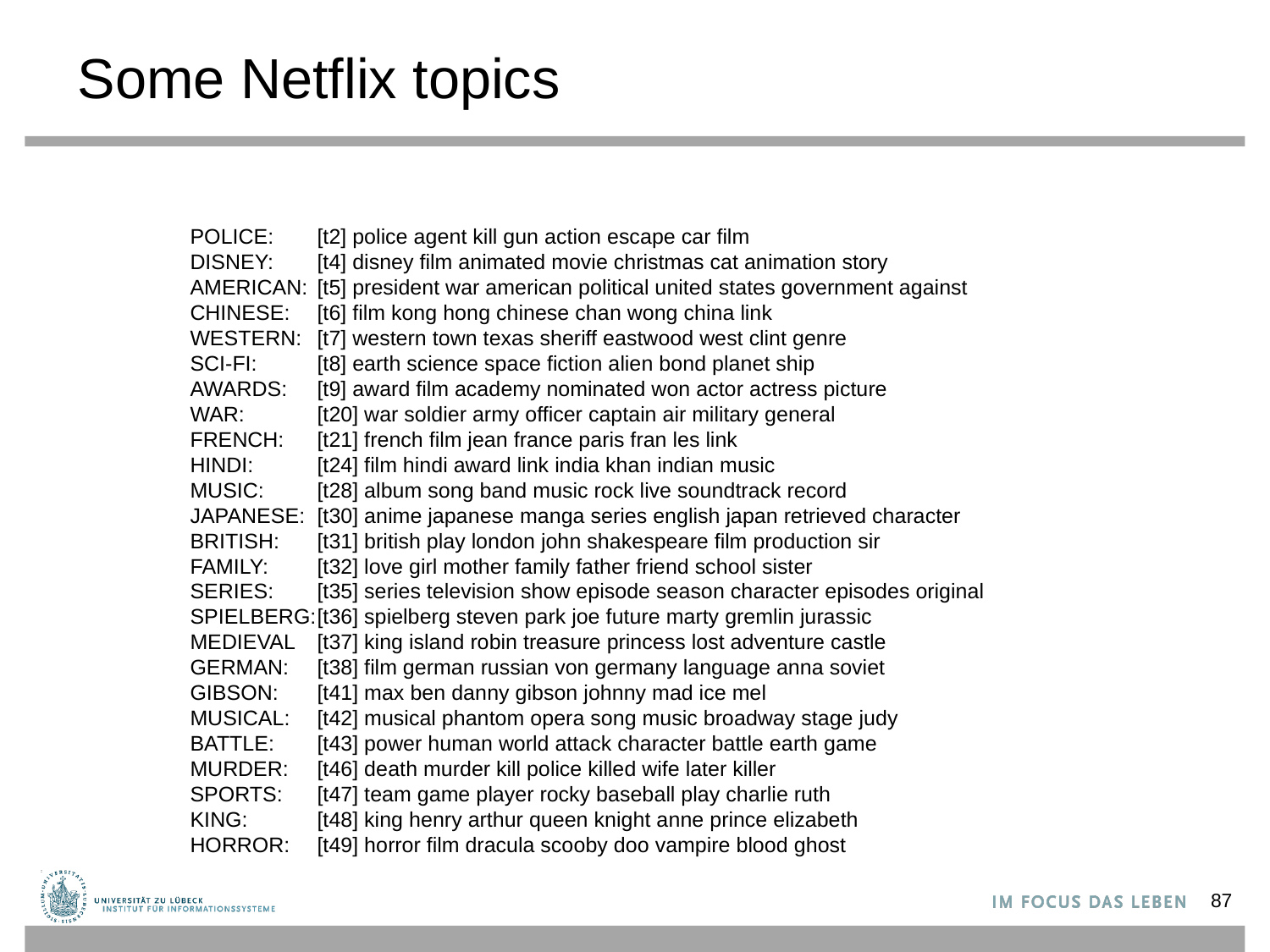

# Some Netflix topics
POLICE: 	[t2] police agent kill gun action escape car film
DISNEY: 	[t4] disney film animated movie christmas cat animation story
AMERICAN: 	[t5] president war american political united states government against
CHINESE: 	[t6] film kong hong chinese chan wong china link
WESTERN: 	[t7] western town texas sheriff eastwood west clint genre
SCI-FI: 	[t8] earth science space fiction alien bond planet ship
AWARDS: 	[t9] award film academy nominated won actor actress picture
WAR:	[t20] war soldier army officer captain air military general
FRENCH:	[t21] french film jean france paris fran les link
HINDI:	[t24] film hindi award link india khan indian music
MUSIC:	[t28] album song band music rock live soundtrack record
JAPANESE:	[t30] anime japanese manga series english japan retrieved character
BRITISH: 	[t31] british play london john shakespeare film production sir
FAMILY:	[t32] love girl mother family father friend school sister
SERIES:	[t35] series television show episode season character episodes original
SPIELBERG:	[t36] spielberg steven park joe future marty gremlin jurassic
MEDIEVAL	[t37] king island robin treasure princess lost adventure castle
GERMAN:	[t38] film german russian von germany language anna soviet
GIBSON:	[t41] max ben danny gibson johnny mad ice mel
MUSICAL:	[t42] musical phantom opera song music broadway stage judy
BATTLE:	[t43] power human world attack character battle earth game
MURDER:	[t46] death murder kill police killed wife later killer
SPORTS:	[t47] team game player rocky baseball play charlie ruth
KING:	[t48] king henry arthur queen knight anne prince elizabeth
HORROR:	[t49] horror film dracula scooby doo vampire blood ghost

87